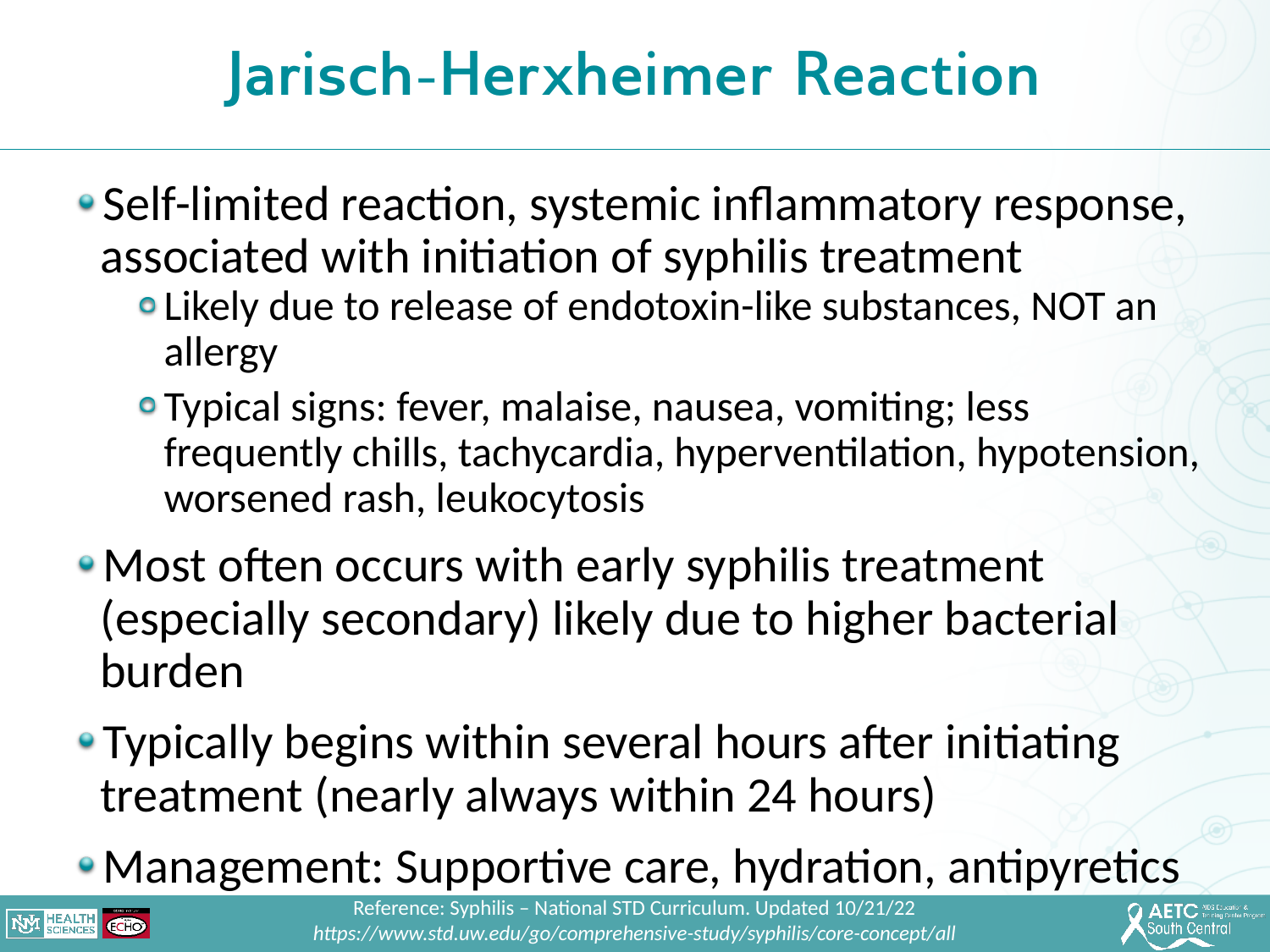

Jarisch-Herxheimer Reaction
Self-limited reaction, systemic inflammatory response, associated with initiation of syphilis treatment
Likely due to release of endotoxin-like substances, NOT an allergy
Typical signs: fever, malaise, nausea, vomiting; less frequently chills, tachycardia, hyperventilation, hypotension, worsened rash, leukocytosis
Most often occurs with early syphilis treatment (especially secondary) likely due to higher bacterial burden
Typically begins within several hours after initiating treatment (nearly always within 24 hours)
Management: Supportive care, hydration, antipyretics

Reference: Syphilis – National STD Curriculum. Updated 10/21/22 https://www.std.uw.edu/go/comprehensive-study/syphilis/core-concept/all